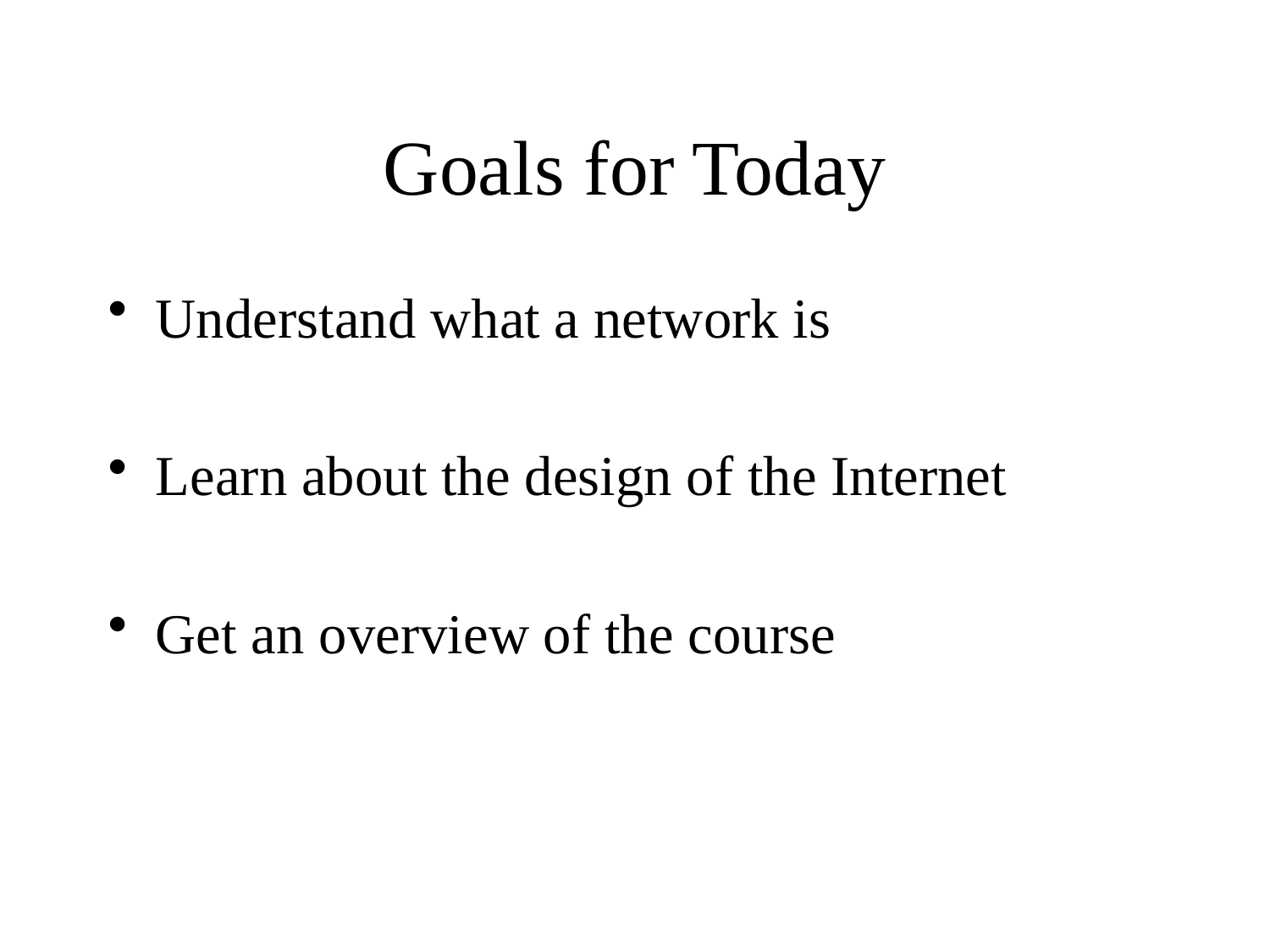

Goals for Today
Understand what a network is

Learn about the design of the Internet

Get an overview of the course